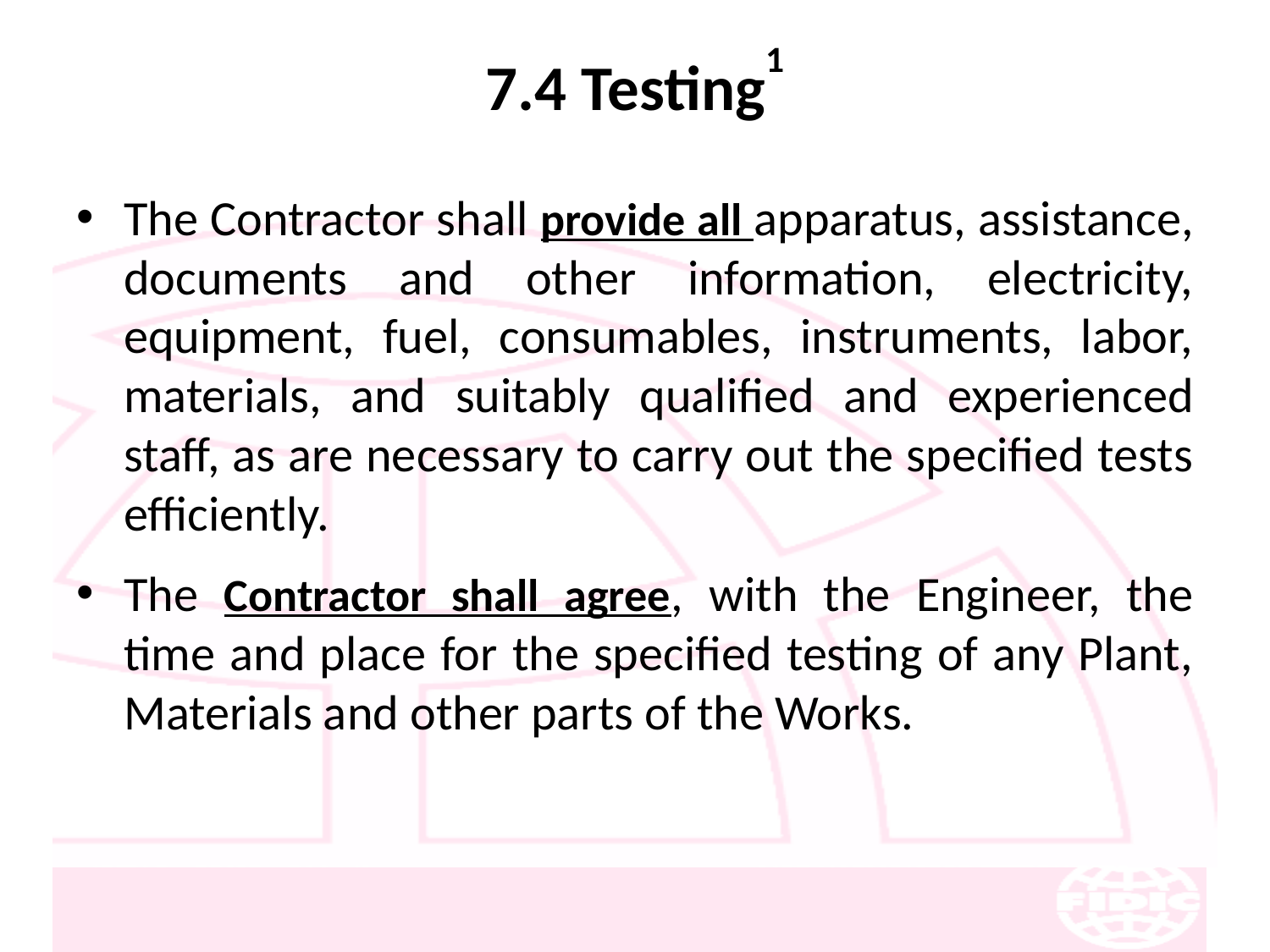

# 7.4 Testing1
The Contractor shall provide all apparatus, assistance, documents and other information, electricity, equipment, fuel, consumables, instruments, labor, materials, and suitably qualified and experienced staff, as are necessary to carry out the specified tests efficiently.
The Contractor shall agree, with the Engineer, the time and place for the specified testing of any Plant, Materials and other parts of the Works.